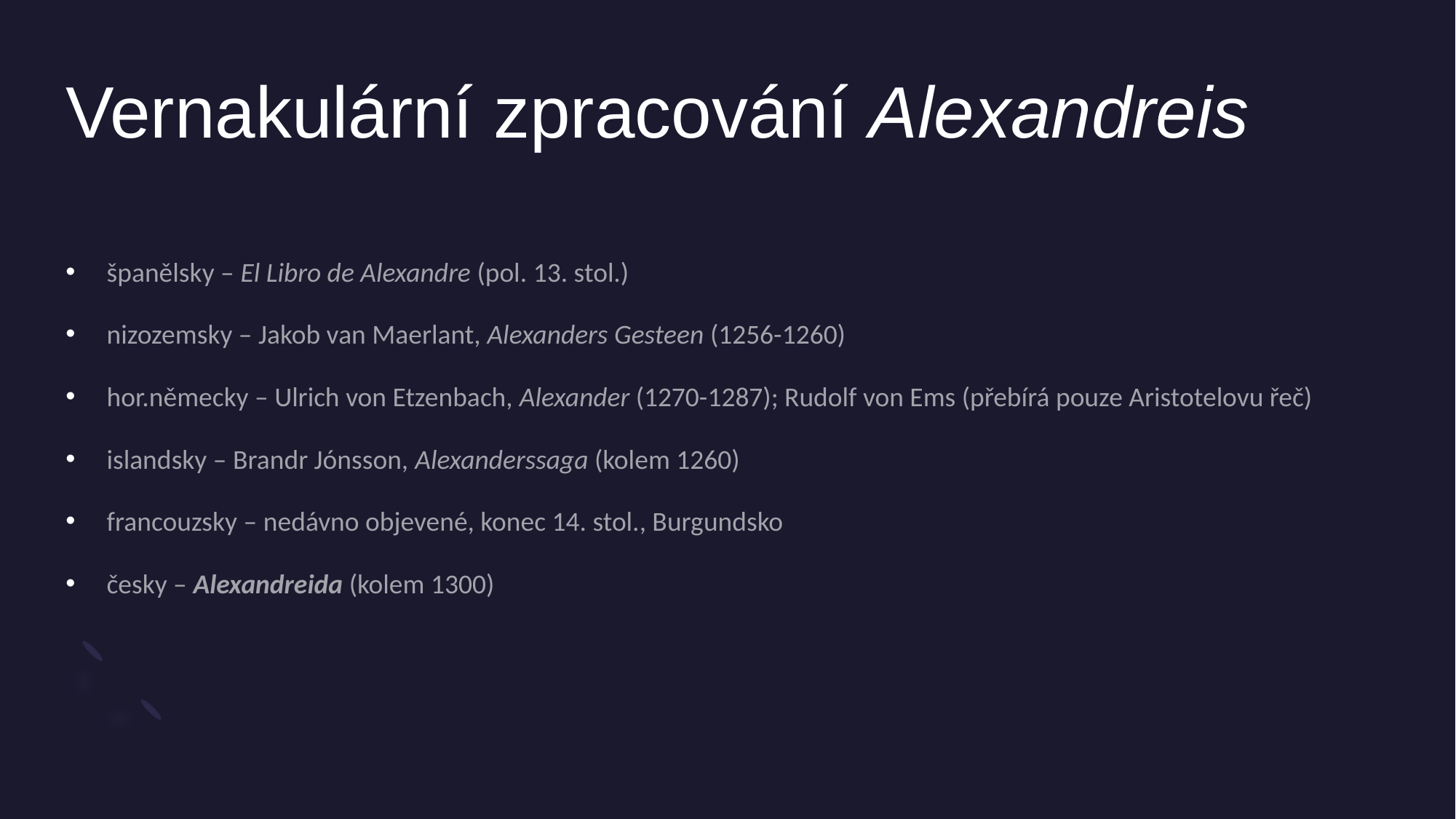

# Vernakulární zpracování Alexandreis
španělsky – El Libro de Alexandre (pol. 13. stol.)
nizozemsky – Jakob van Maerlant, Alexanders Gesteen (1256-1260)
hor.německy – Ulrich von Etzenbach, Alexander (1270-1287); Rudolf von Ems (přebírá pouze Aristotelovu řeč)
islandsky – Brandr Jónsson, Alexanderssaga (kolem 1260)
francouzsky – nedávno objevené, konec 14. stol., Burgundsko
česky – Alexandreida (kolem 1300)